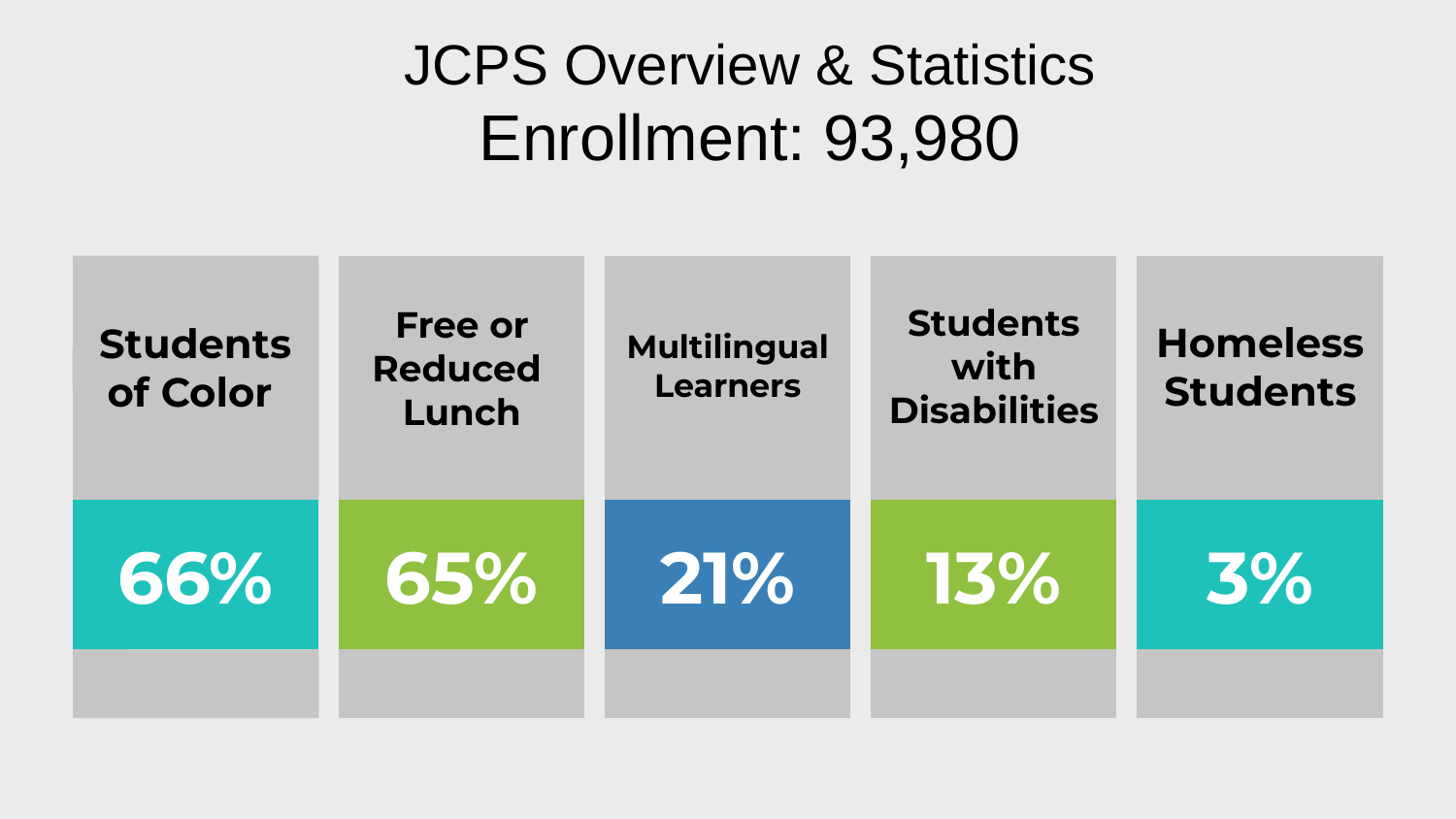

# JCPS Overview & Statistics
Enrollment: 93,980

Homeless Students

3%

Free or Reduced  Lunch

65%

Multilingual Learners

21%

Students of Color

66%

Students with Disabilities

13%